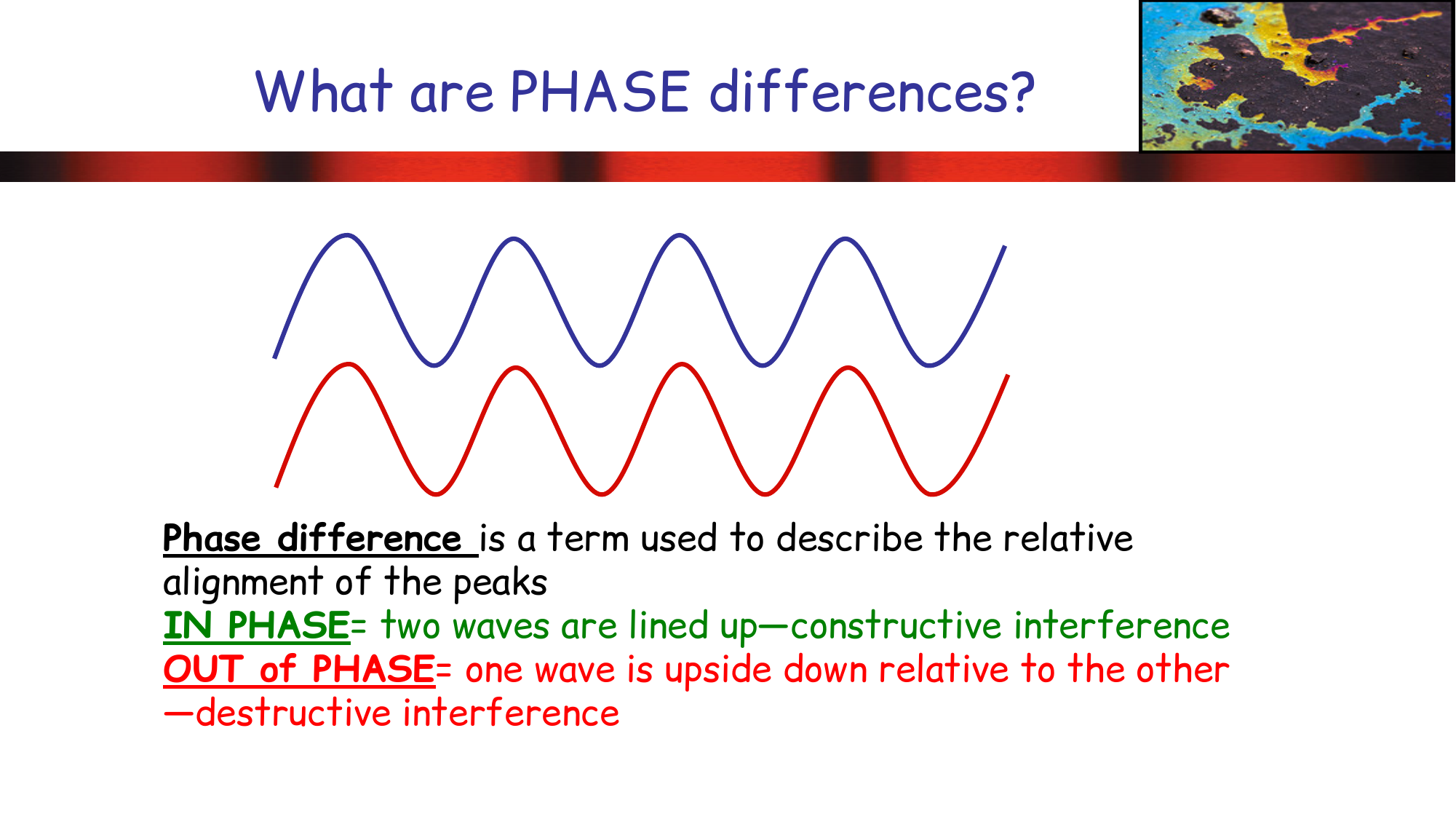

What are PHASE differences?

Phase difference is a term used to describe the relative alignment of the peaks
IN PHASE= two waves are lined up—constructive interference
OUT of PHASE= one wave is upside down relative to the other—destructive interference